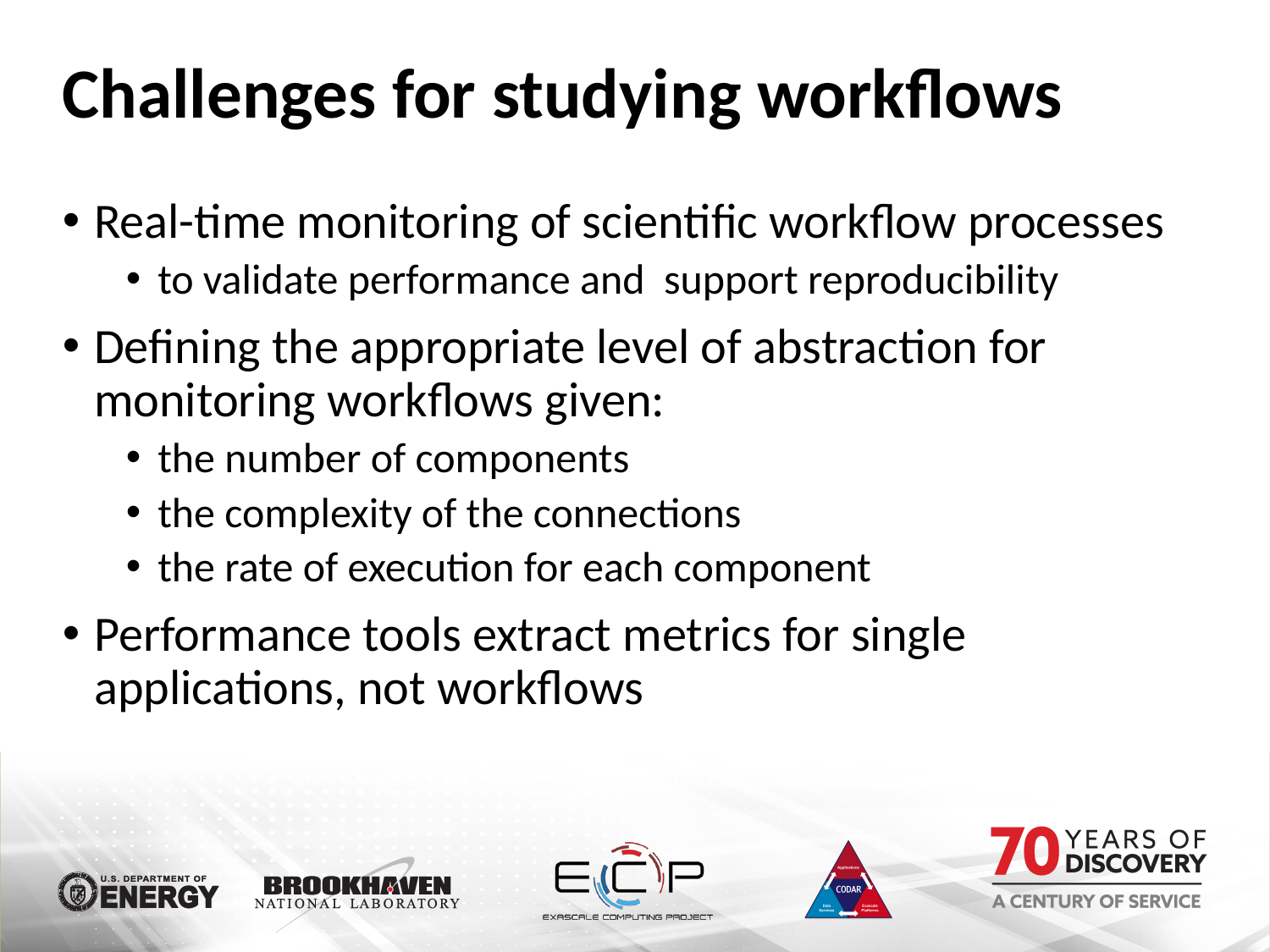

# Challenges for studying workflows
Real-time monitoring of scientific workflow processes
to validate performance and  support reproducibility
Defining the appropriate level of abstraction for monitoring workflows given:
the number of components
the complexity of the connections
the rate of execution for each component
Performance tools extract metrics for single applications, not workflows